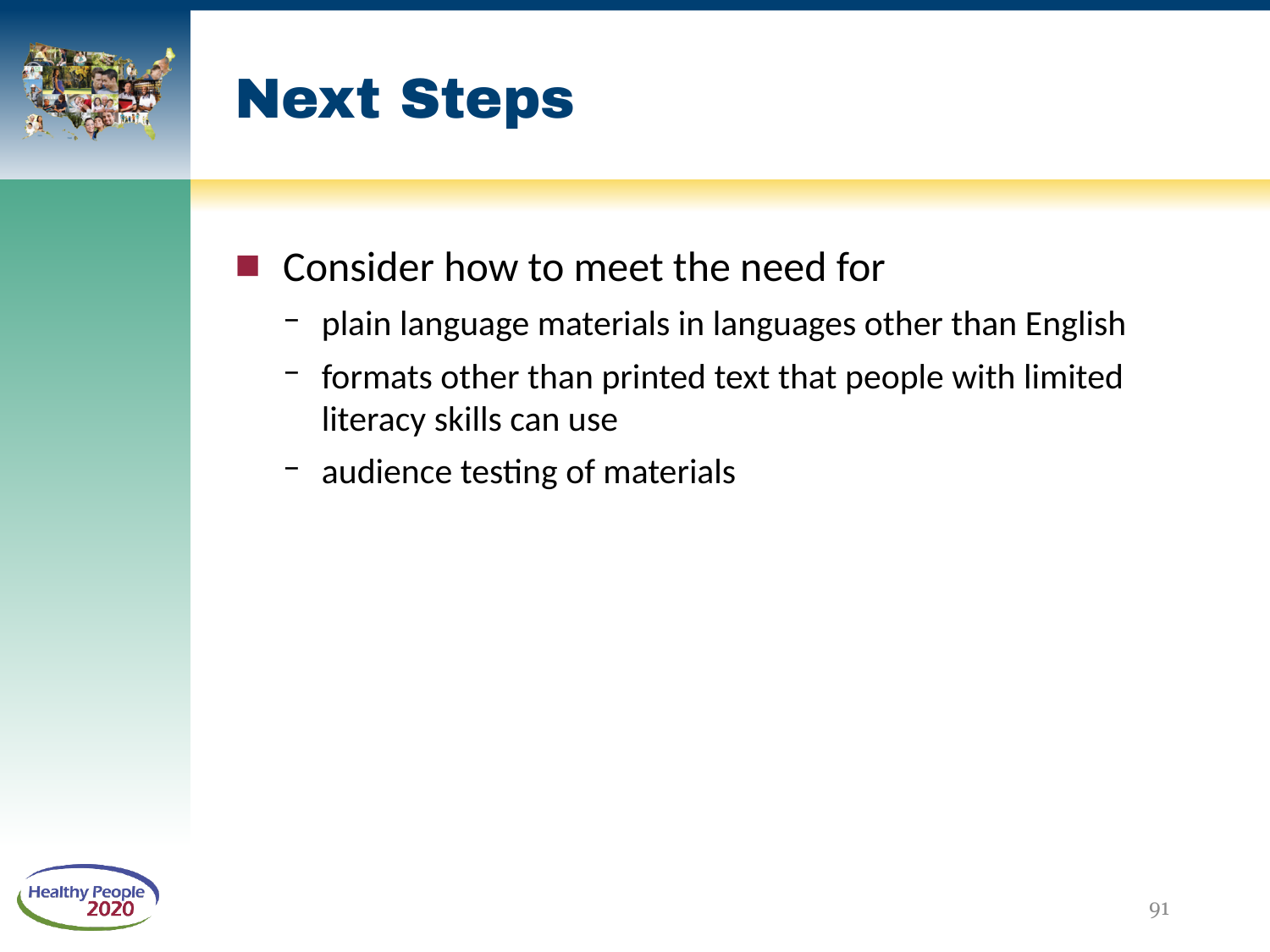

# Next Steps
Consider how to meet the need for
plain language materials in languages other than English
formats other than printed text that people with limited literacy skills can use
audience testing of materials

91